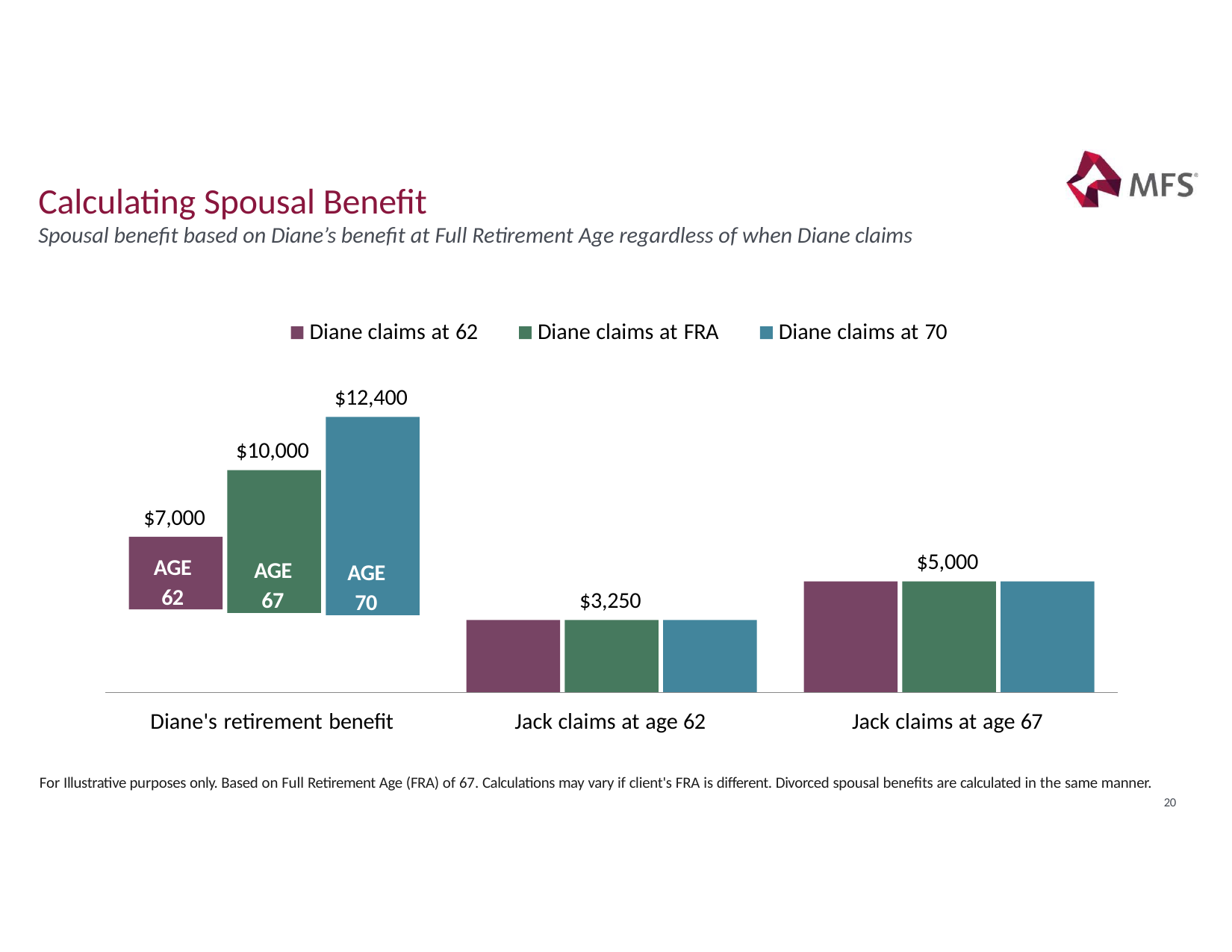

# Calculating Spousal Benefit
Spousal benefit based on Diane’s benefit at Full Retirement Age regardless of when Diane claims
Diane claims at 62
Diane claims at FRA
Diane claims at 70

$12,400

AGE 70
$10,000

AGE 67
$7,000
AGE 62
$5,000

$3,250
Diane's retirement benefit
Jack claims at age 62
Jack claims at age 67
For Illustrative purposes only. Based on Full Retirement Age (FRA) of 67. Calculations may vary if client's FRA is different. Divorced spousal benefits are calculated in the same manner.
20